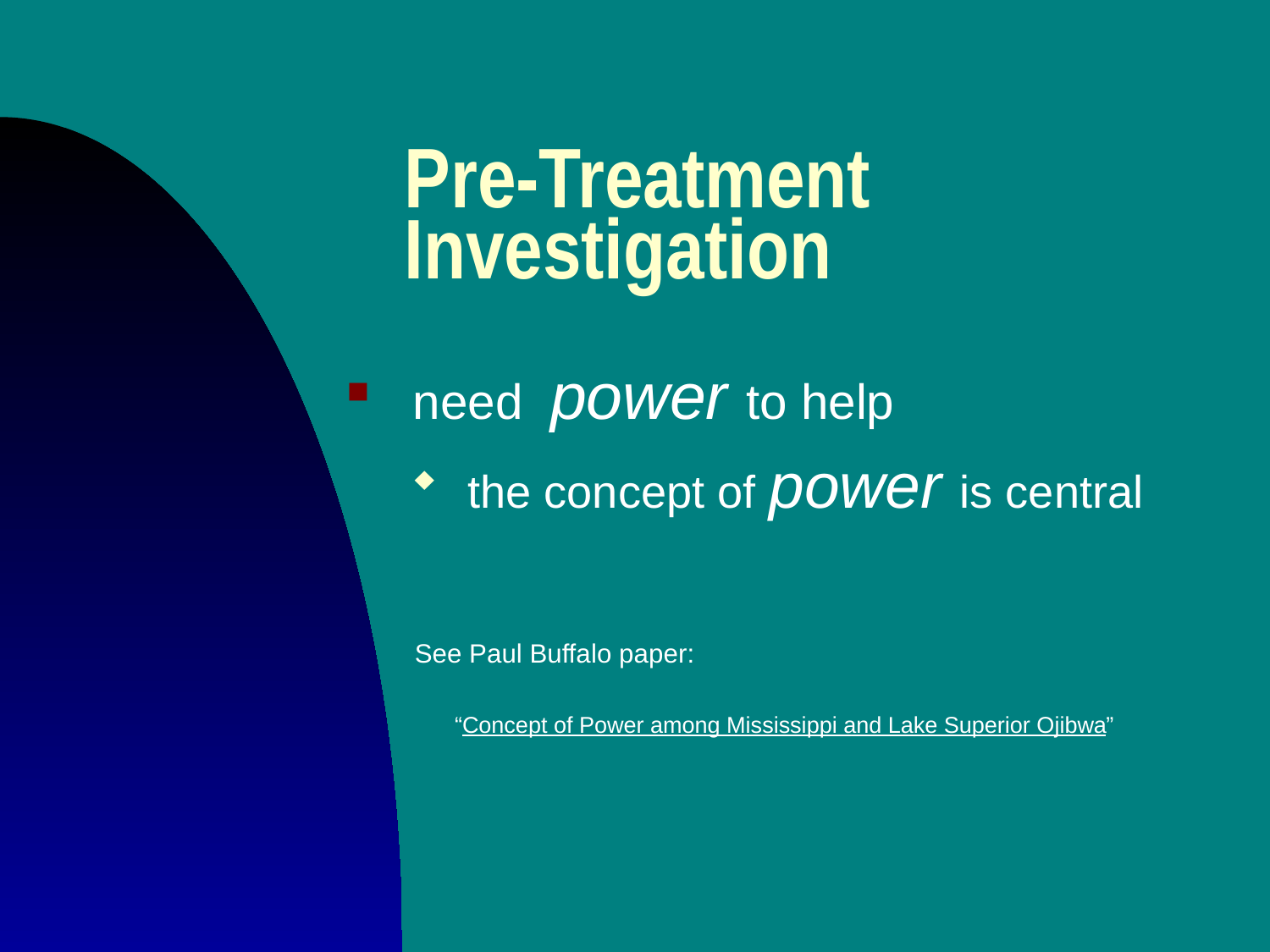

# Pre-Treatment Investigation

 need  power to help
 the concept of power is central

See Paul Buffalo paper:

	“Concept of Power among Mississippi and Lake Superior Ojibwa”